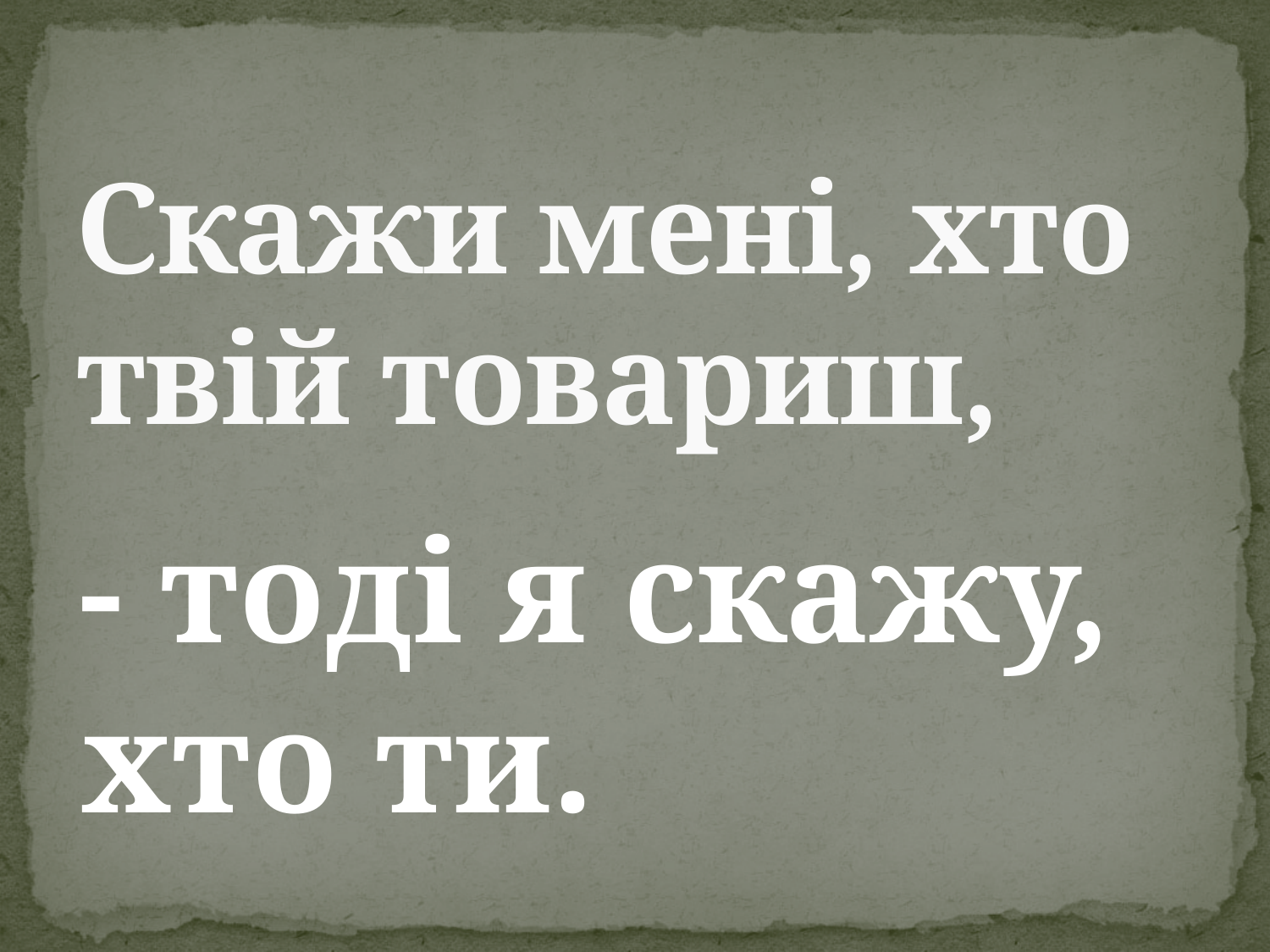

# Скажи мені, хто твій товариш,
 - тоді я скажу, хто ти.